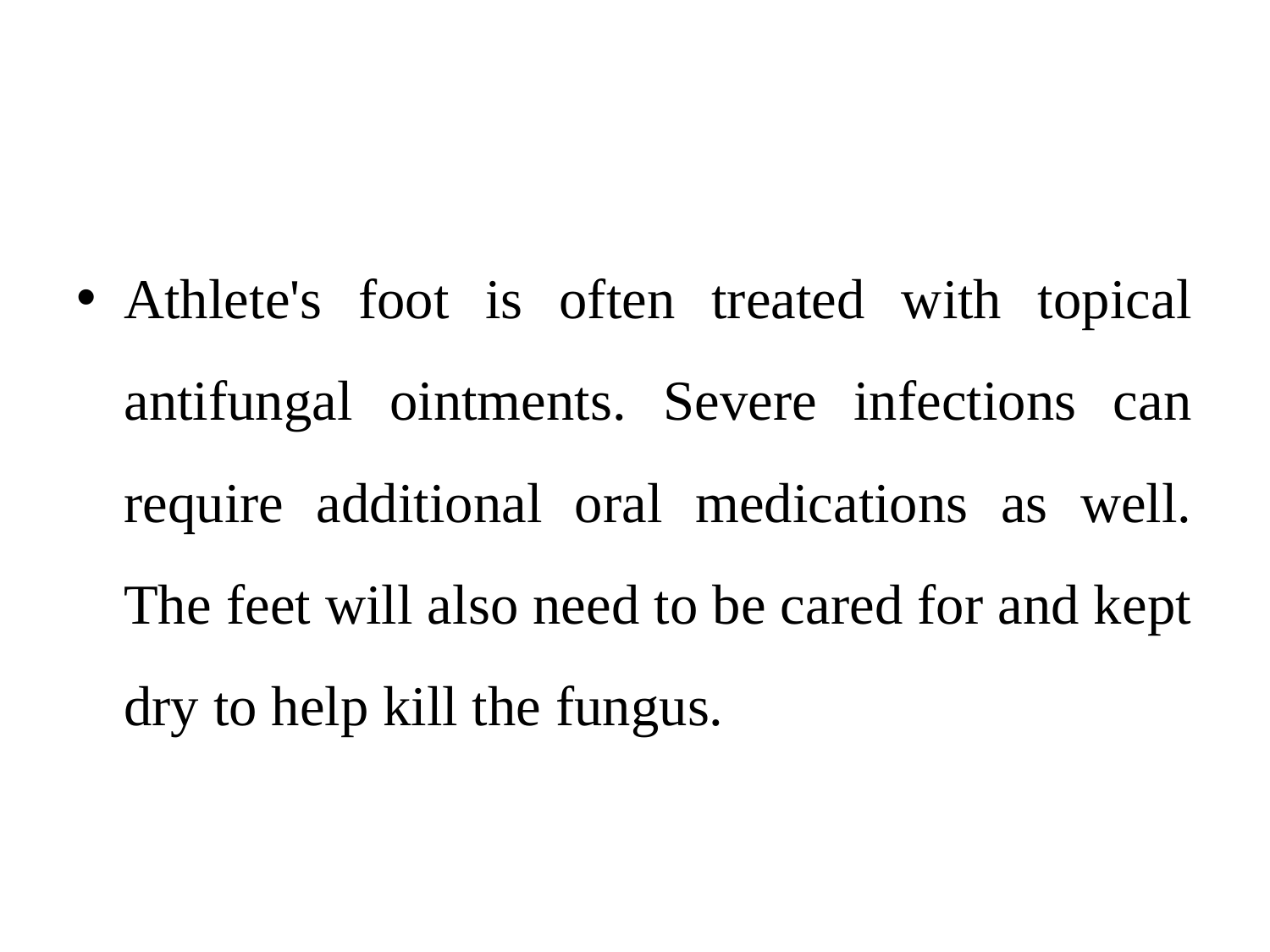

#
Athlete's foot is often treated with topical antifungal ointments. Severe infections can require additional oral medications as well. The feet will also need to be cared for and kept dry to help kill the fungus.